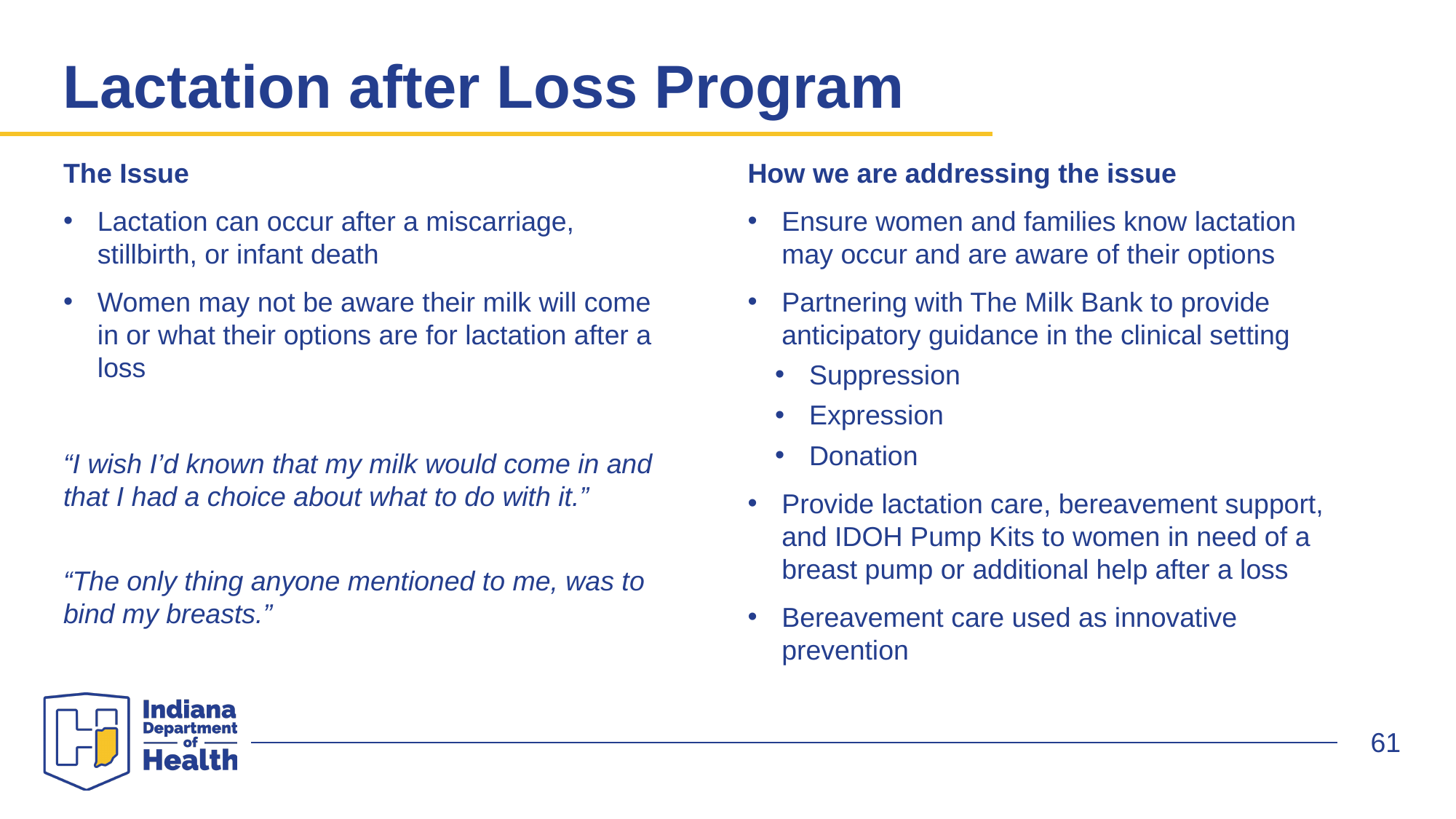

# Lactation after Loss Program
The Issue
Lactation can occur after a miscarriage, stillbirth, or infant death
Women may not be aware their milk will come in or what their options are for lactation after a loss

“I wish I’d known that my milk would come in and that I had a choice about what to do with it.”

“The only thing anyone mentioned to me, was to bind my breasts.”

How we are addressing the issue
Ensure women and families know lactation may occur and are aware of their options
Partnering with The Milk Bank to provide anticipatory guidance in the clinical setting
Suppression
Expression
Donation
Provide lactation care, bereavement support, and IDOH Pump Kits to women in need of a breast pump or additional help after a loss
Bereavement care used as innovative prevention

61